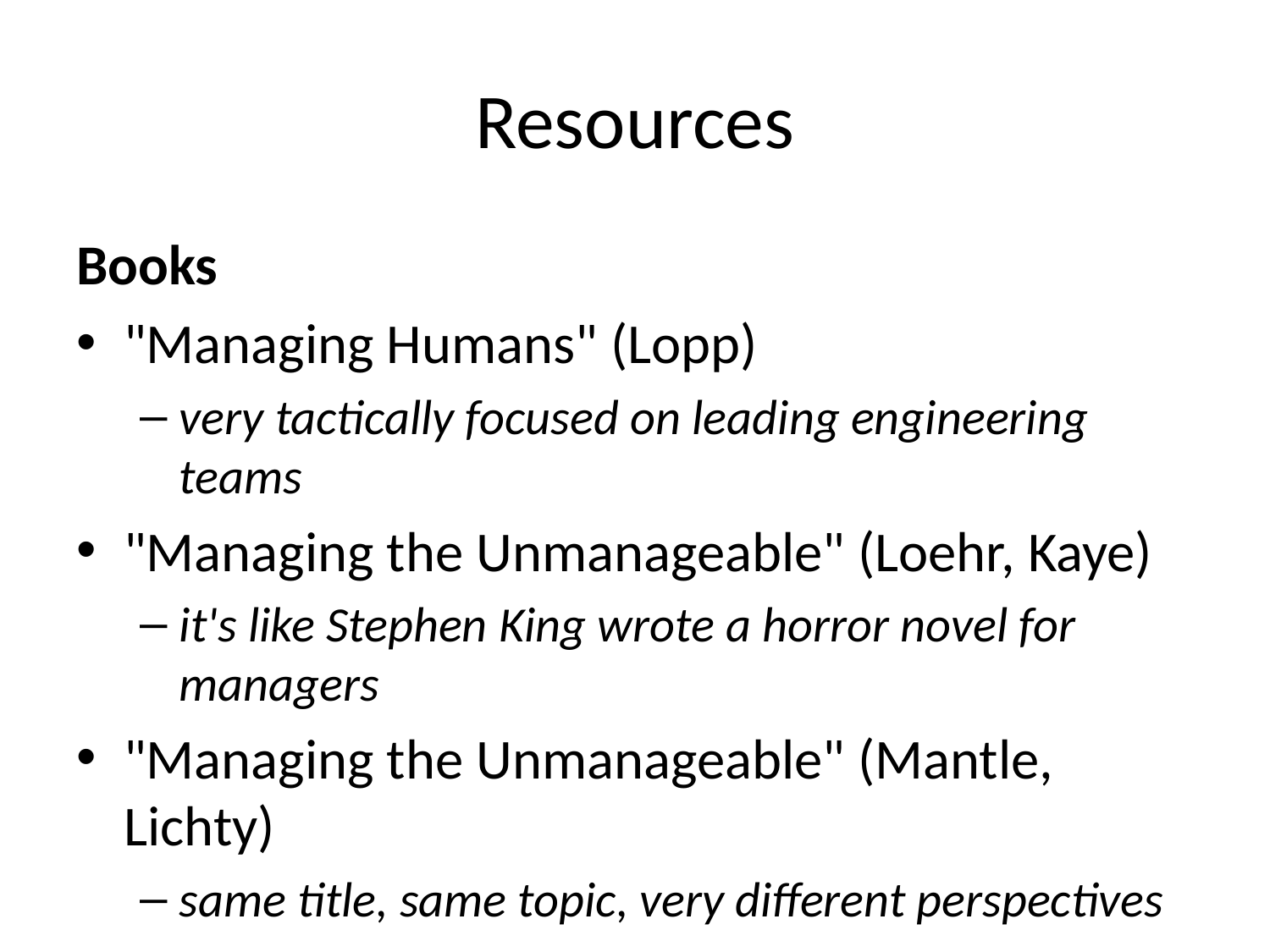

# Resources
Books
"Managing Humans" (Lopp)
very tactically focused on leading engineering teams
"Managing the Unmanageable" (Loehr, Kaye)
it's like Stephen King wrote a horror novel for managers
"Managing the Unmanageable" (Mantle, Lichty)
same title, same topic, very different perspectives